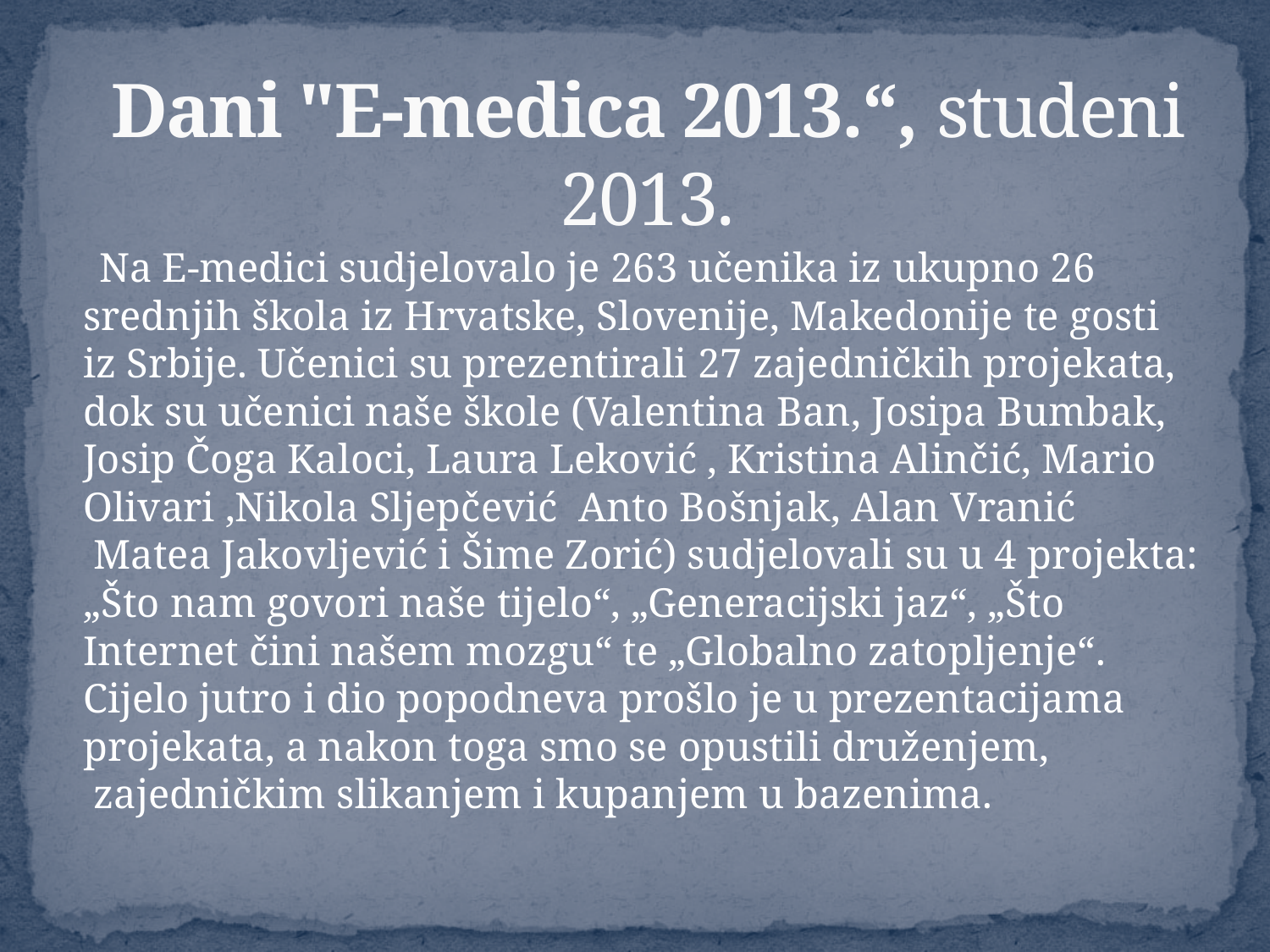

# Dani "E-medica 2013.“, studeni 2013.
     Na E-medici sudjelovalo je 263 učenika iz ukupno 26 srednjih škola iz Hrvatske, Slovenije, Makedonije te gosti iz Srbije. Učenici su prezentirali 27 zajedničkih projekata, dok su učenici naše škole (Valentina Ban, Josipa Bumbak, Josip Čoga Kaloci, Laura Leković , Kristina Alinčić, Mario Olivari ,Nikola Sljepčević  Anto Bošnjak, Alan Vranić  Matea Jakovljević i Šime Zorić) sudjelovali su u 4 projekta: „Što nam govori naše tijelo“, „Generacijski jaz“, „Što Internet čini našem mozgu“ te „Globalno zatopljenje“. Cijelo jutro i dio popodneva prošlo je u prezentacijama projekata, a nakon toga smo se opustili druženjem,  zajedničkim slikanjem i kupanjem u bazenima.